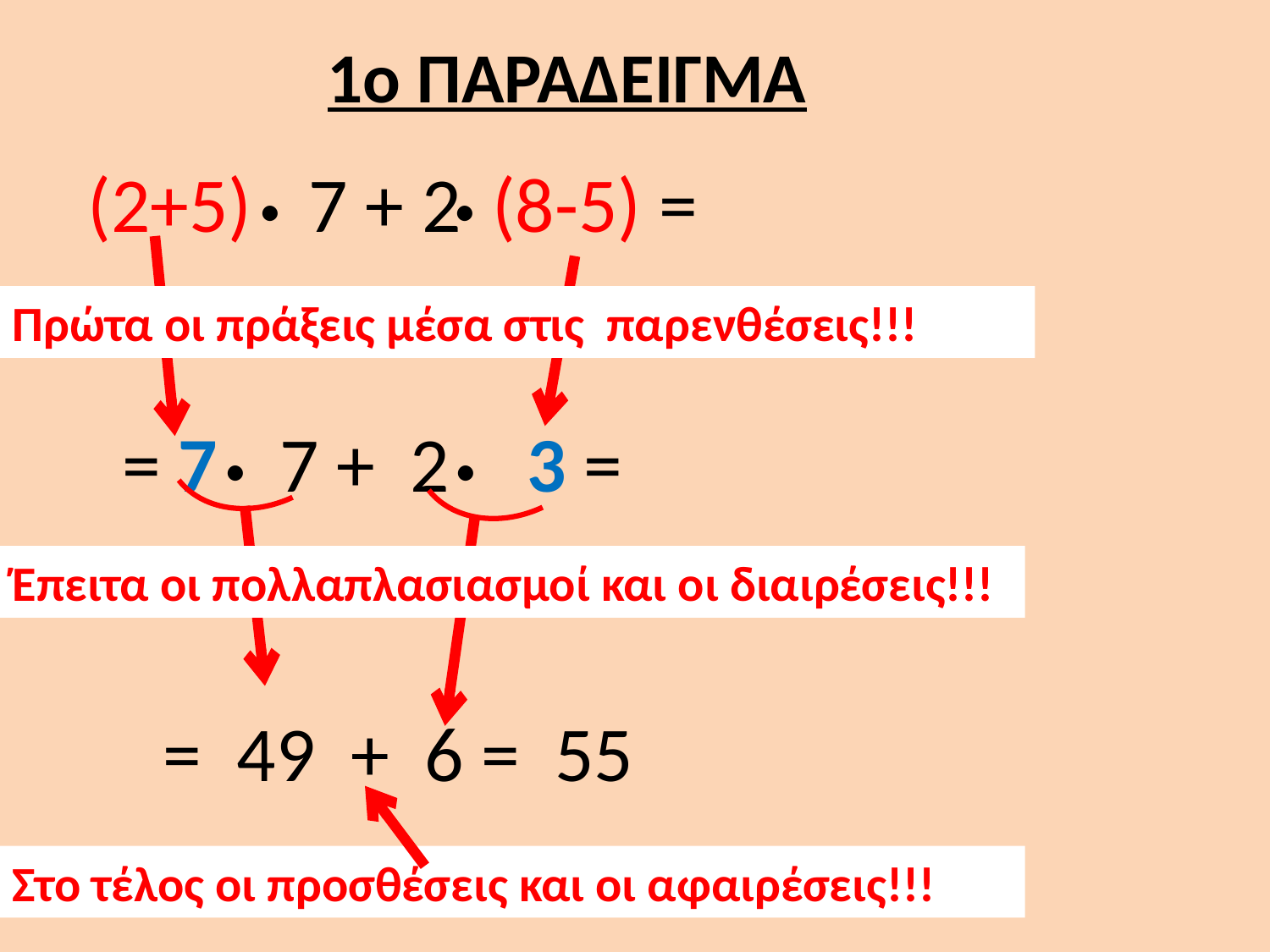

1o ΠΑΡΑΔΕΙΓΜΑ
.
 .
(2+5)
(8-5) =
.
.
= 7
3 =
# 7 + 2
Πρώτα οι πράξεις μέσα στις  παρενθέσεις!!!

7 +  2
Έπειτα οι πολλαπλασιασμοί και οι διαιρέσεις!!!
           =  49  +  6 =  55
Στο τέλος οι προσθέσεις και οι αφαιρέσεις!!!